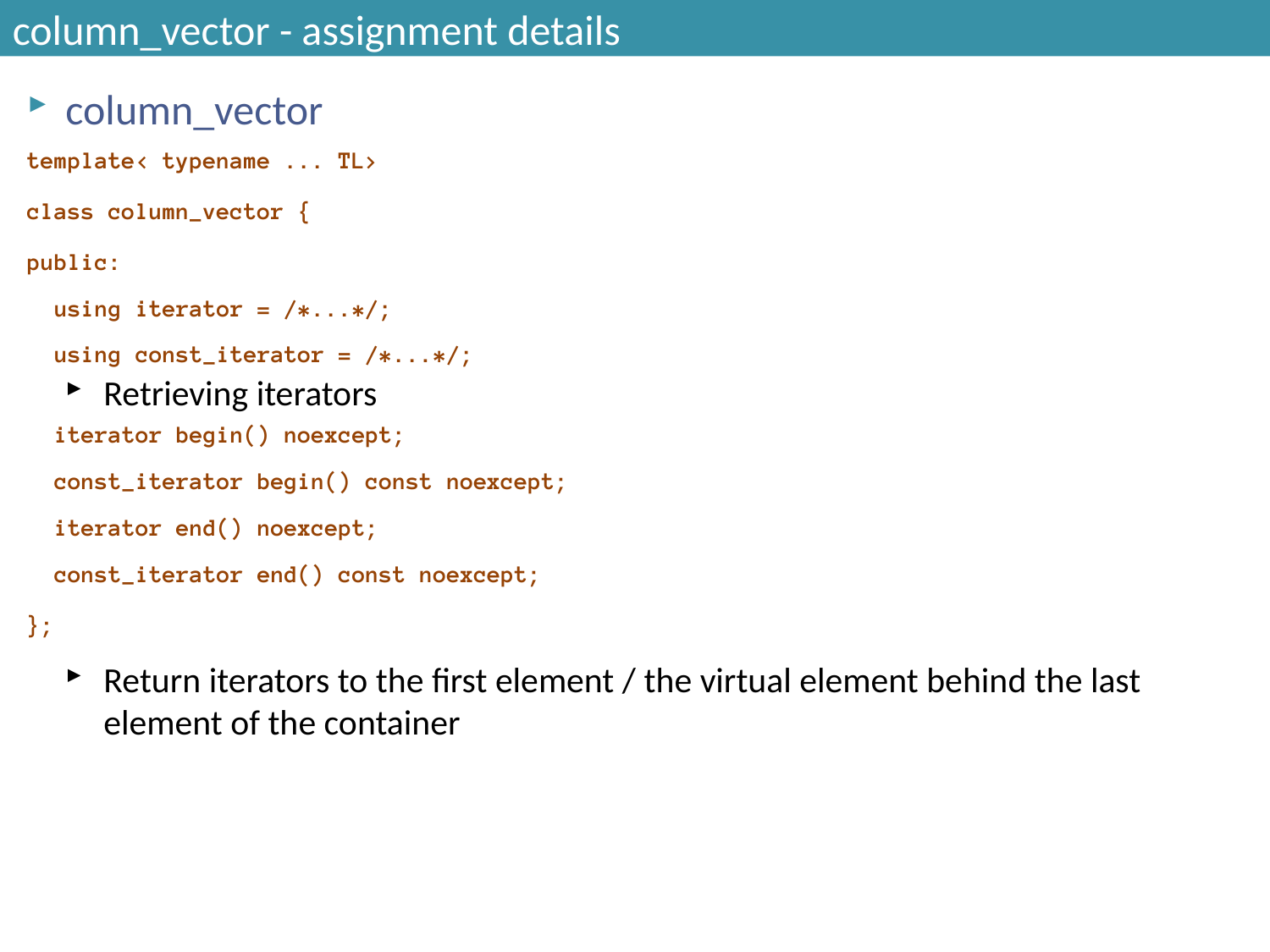

# column_vector - assignment details
column_vector
template< typename ... TL>
class column_vector {
public:
  using iterator = /*...*/;
  using const_iterator = /*...*/;
Retrieving iterators
  iterator begin() noexcept;
  const_iterator begin() const noexcept;
  iterator end() noexcept;
  const_iterator end() const noexcept;
};
Return iterators to the first element / the virtual element behind the last element of the container